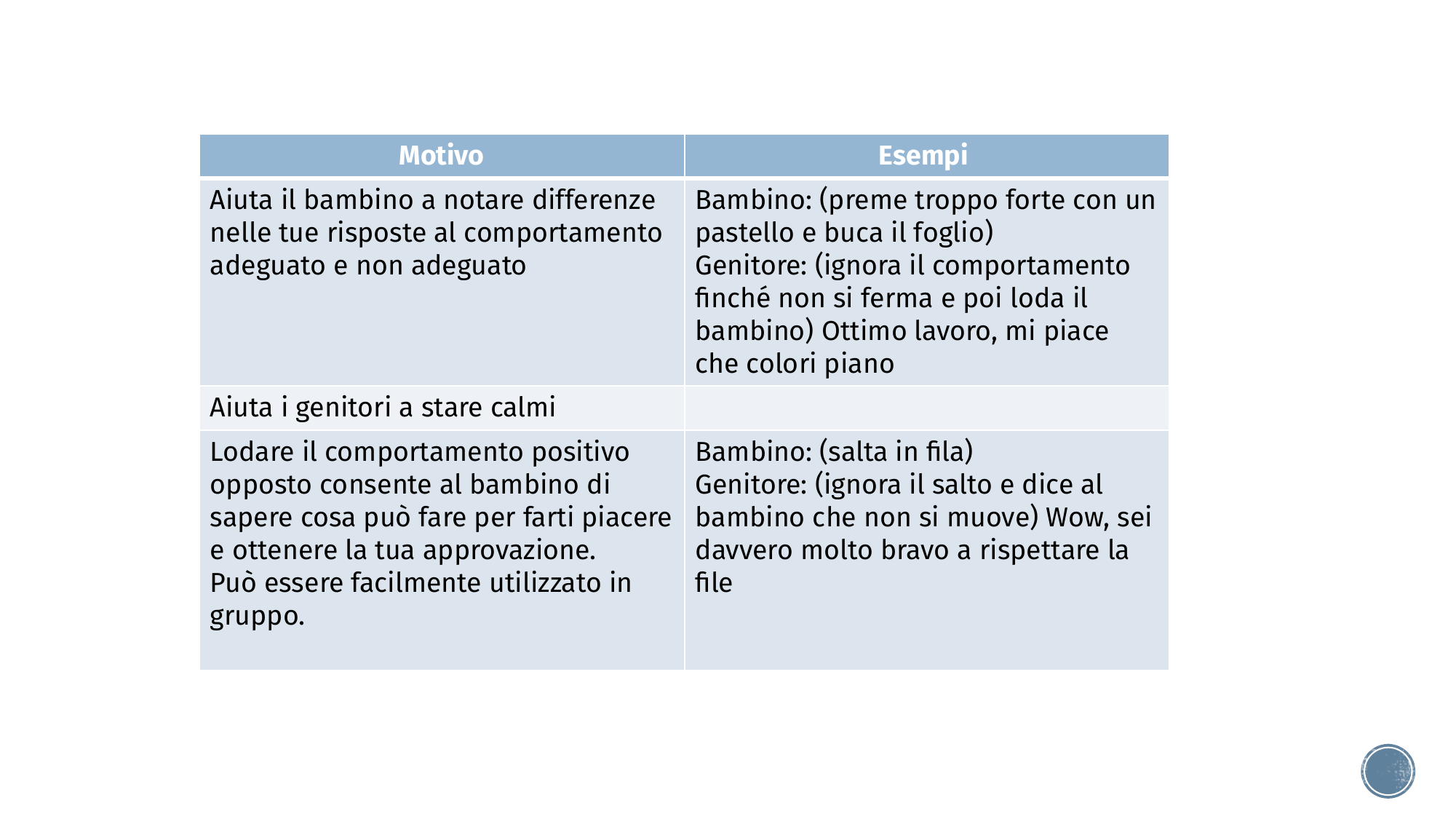

| Motivo | Esempi |
| --- | --- |
| Aiuta il bambino a notare differenze nelle tue risposte al comportamento adeguato e non adeguato | Bambino: (preme troppo forte con un pastello e buca il foglio) Genitore: (ignora il comportamento finché non si ferma e poi loda il bambino) Ottimo lavoro, mi piace che colori piano |
| Aiuta i genitori a stare calmi |  |
| Lodare il comportamento positivo opposto consente al bambino di sapere cosa può fare per farti piacere e ottenere la tua approvazione. Può essere facilmente utilizzato in gruppo. | Bambino: (salta in fila) Genitore: (ignora il salto e dice al bambino che non si muove) Wow, sei davvero molto bravo a rispettare la file |